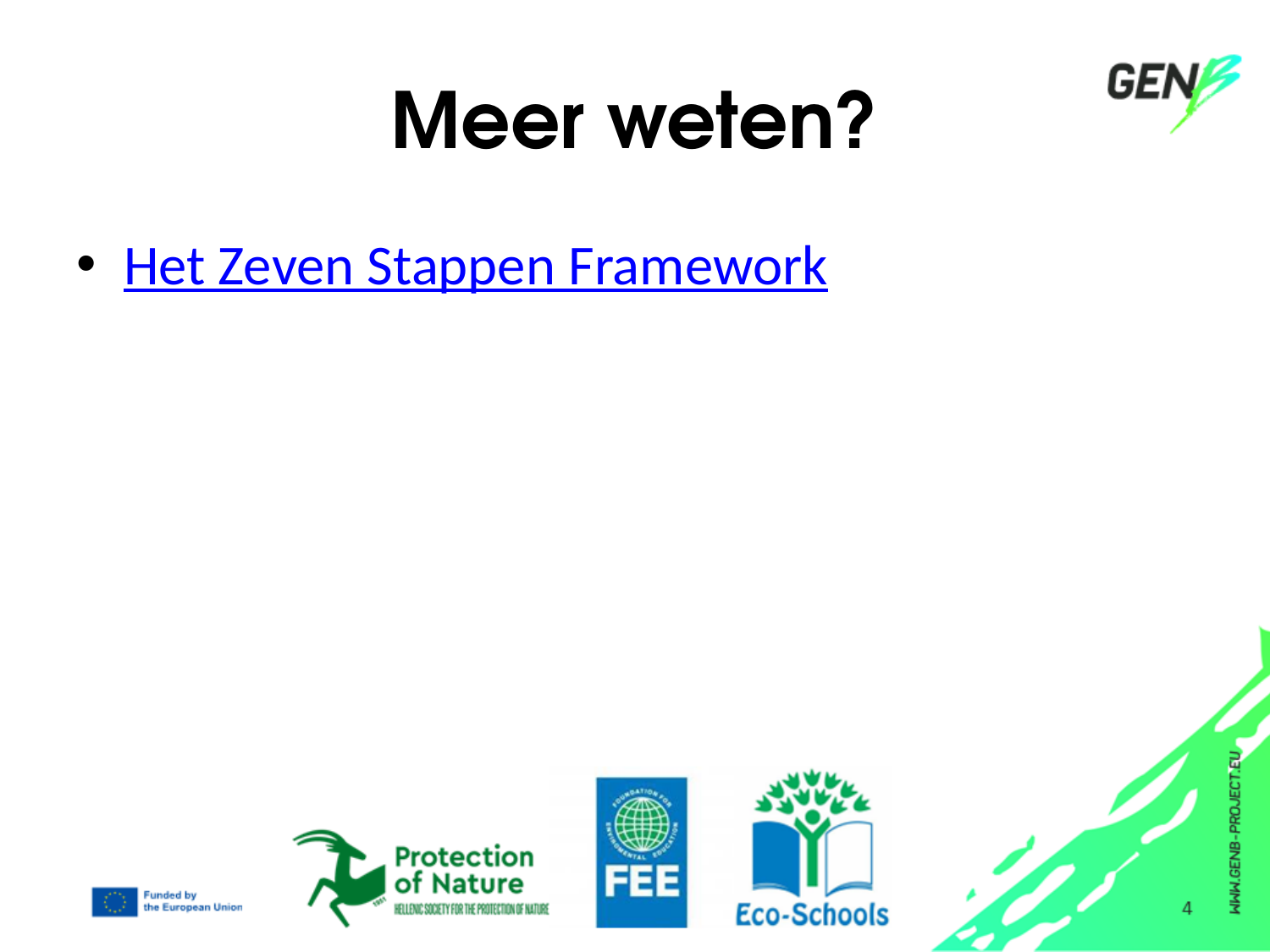

# Meer weten?
Het Zeven Stappen Framework